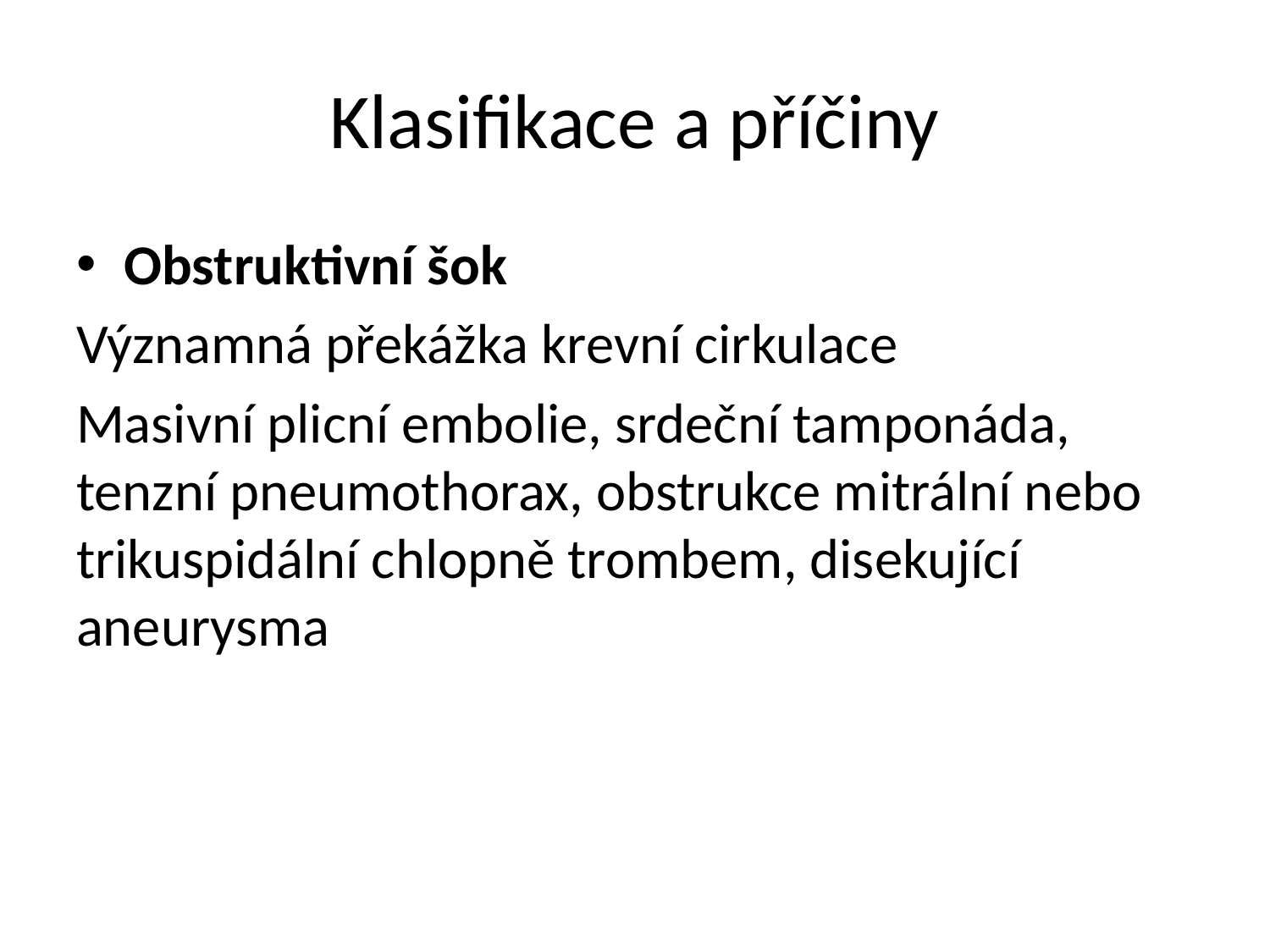

# Klasifikace a příčiny
Obstruktivní šok
Významná překážka krevní cirkulace
Masivní plicní embolie, srdeční tamponáda, tenzní pneumothorax, obstrukce mitrální nebo trikuspidální chlopně trombem, disekující aneurysma